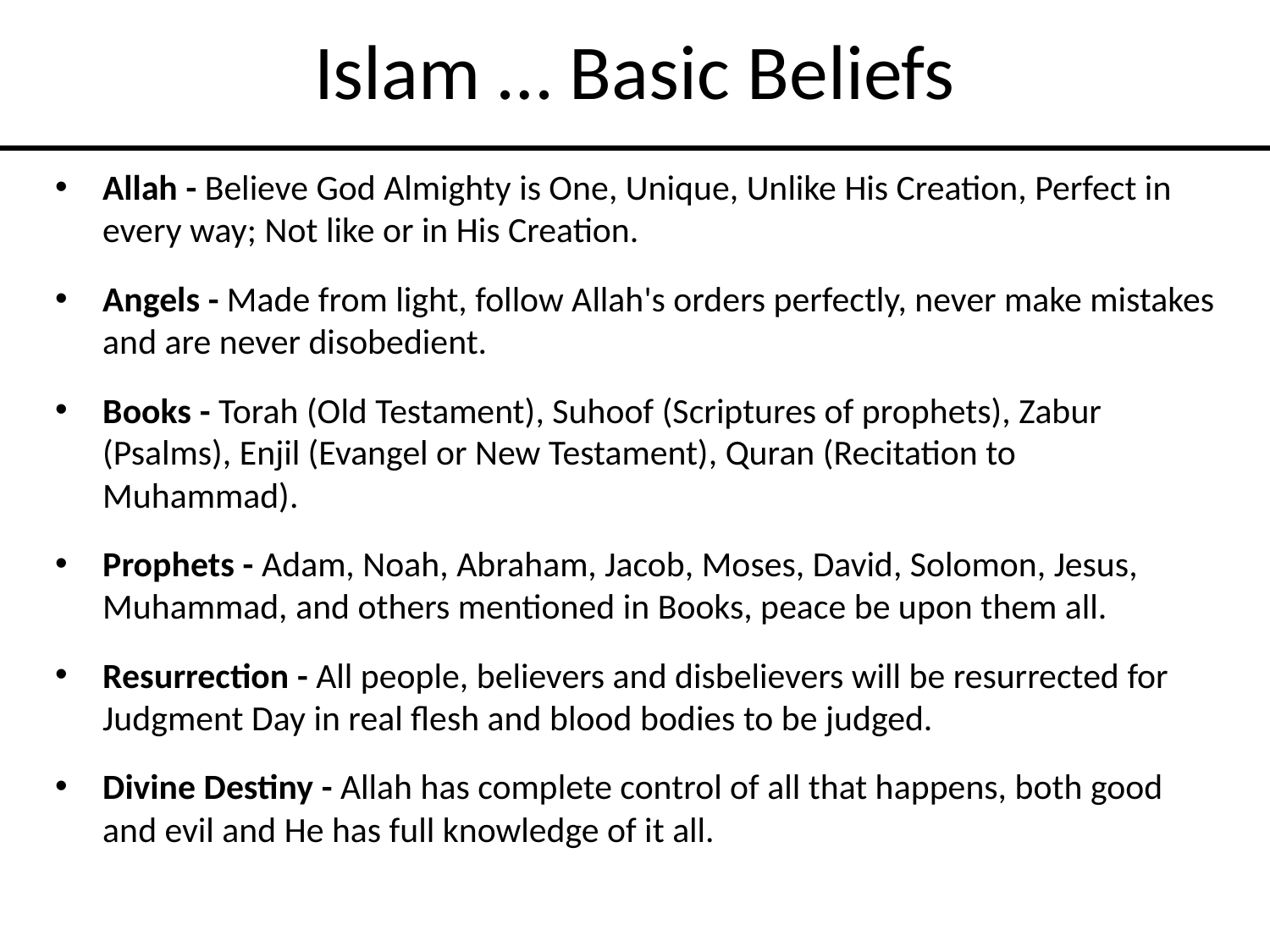

# Islam … Basic Beliefs

Allah - Believe God Almighty is One, Unique, Unlike His Creation, Perfect in every way; Not like or in His Creation.

Angels - Made from light, follow Allah's orders perfectly, never make mistakes and are never disobedient.

Books - Torah (Old Testament), Suhoof (Scriptures of prophets), Zabur (Psalms), Enjil (Evangel or New Testament), Quran (Recitation to Muhammad).

Prophets - Adam, Noah, Abraham, Jacob, Moses, David, Solomon, Jesus, Muhammad, and others mentioned in Books, peace be upon them all.

Resurrection - All people, believers and disbelievers will be resurrected for Judgment Day in real flesh and blood bodies to be judged.

Divine Destiny - Allah has complete control of all that happens, both good and evil and He has full knowledge of it all.